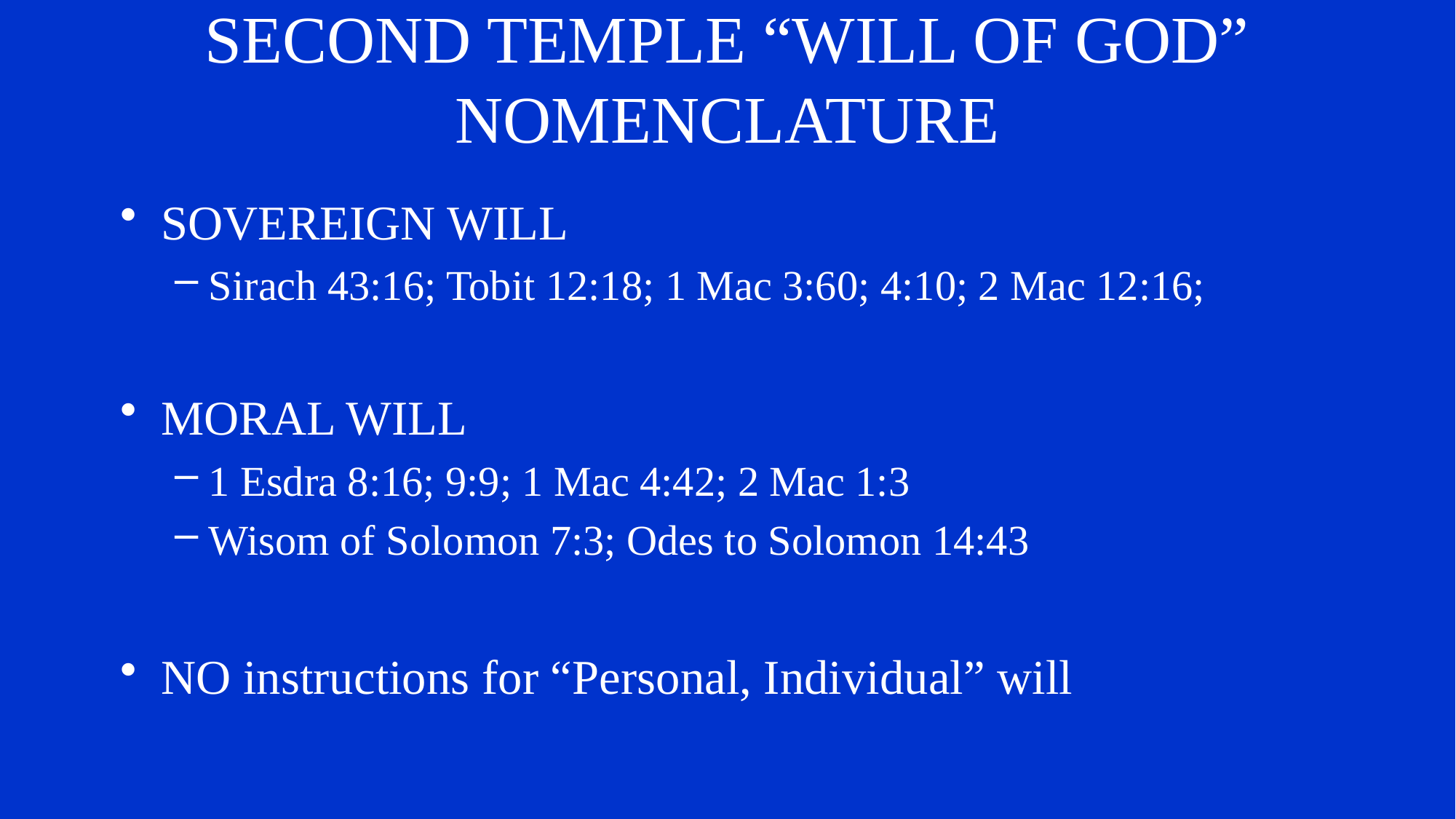

# SECOND TEMPLE “WILL OF GOD” NOMENCLATURE
SOVEREIGN WILL
Sirach 43:16; Tobit 12:18; 1 Mac 3:60; 4:10; 2 Mac 12:16;

MORAL WILL
1 Esdra 8:16; 9:9; 1 Mac 4:42; 2 Mac 1:3
Wisom of Solomon 7:3; Odes to Solomon 14:43

NO instructions for “Personal, Individual” will